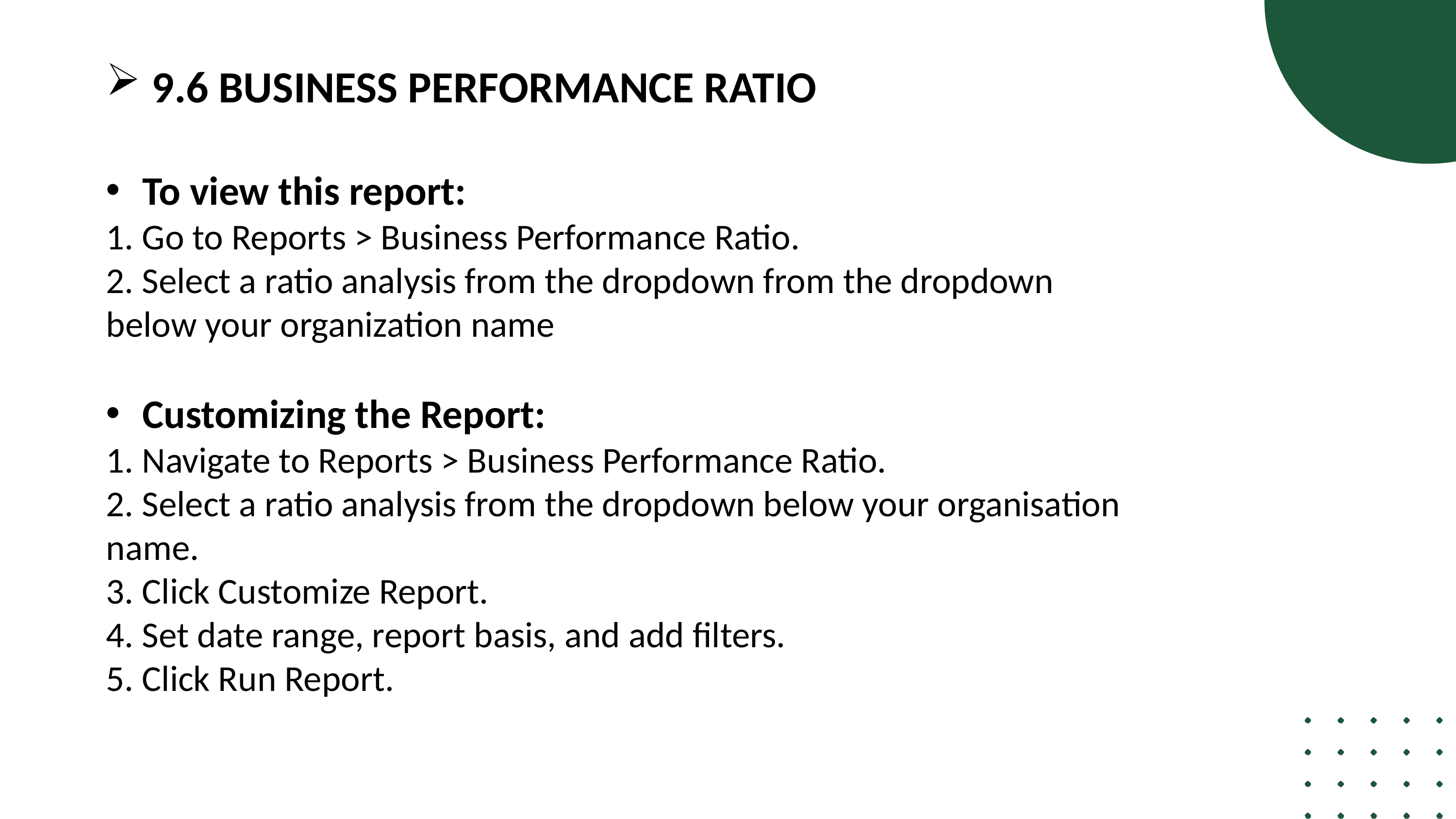

9.6 BUSINESS PERFORMANCE RATIO

To view this report:
1. Go to Reports > Business Performance Ratio.
2. Select a ratio analysis from the dropdown from the dropdown below your organization name

Customizing the Report:
1. Navigate to Reports > Business Performance Ratio.
2. Select a ratio analysis from the dropdown below your organisation name.
3. Click Customize Report.
4. Set date range, report basis, and add filters.
5. Click Run Report.